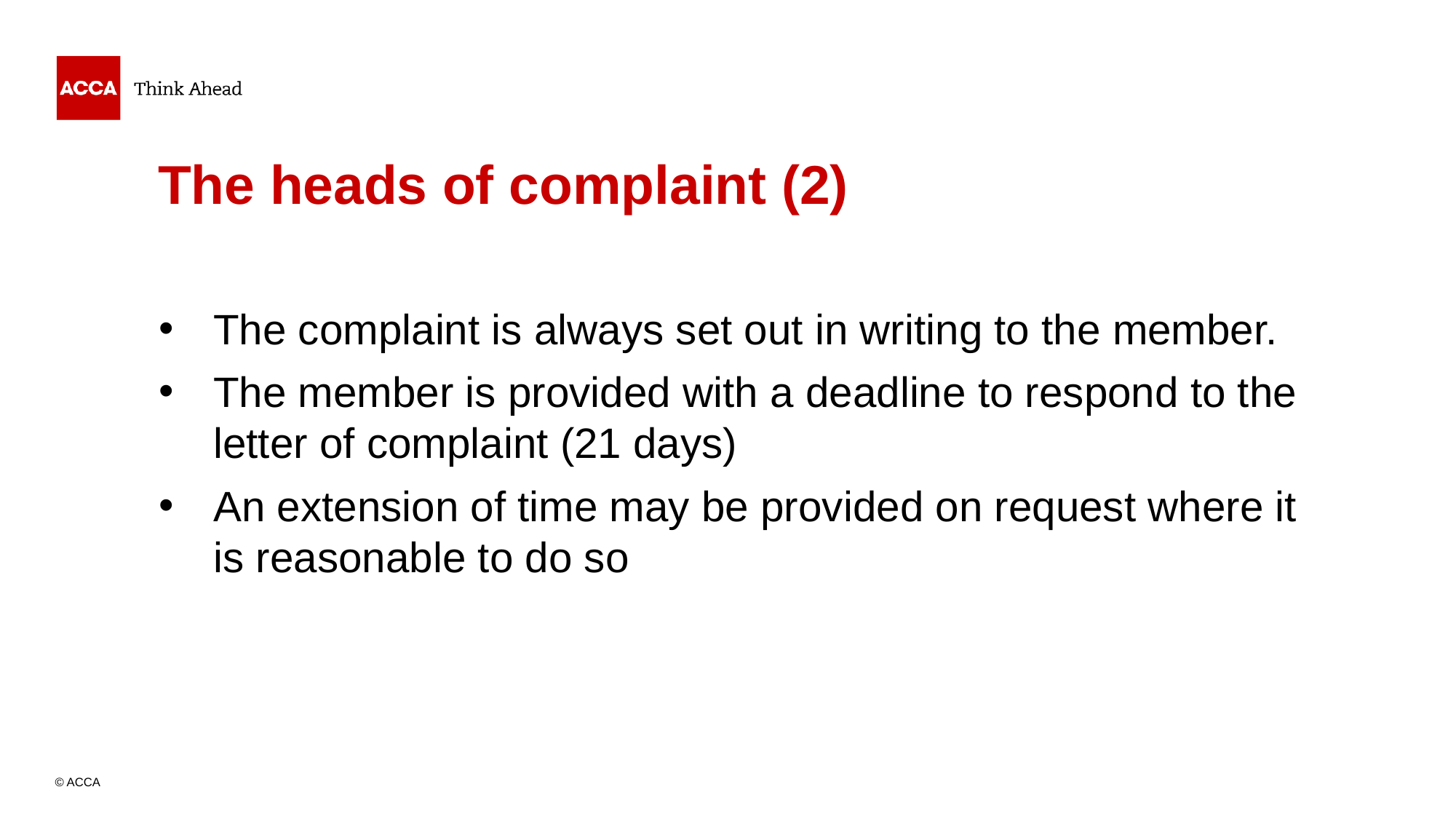

# The heads of complaint (2)

The complaint is always set out in writing to the member.
The member is provided with a deadline to respond to the letter of complaint (21 days)
An extension of time may be provided on request where it is reasonable to do so